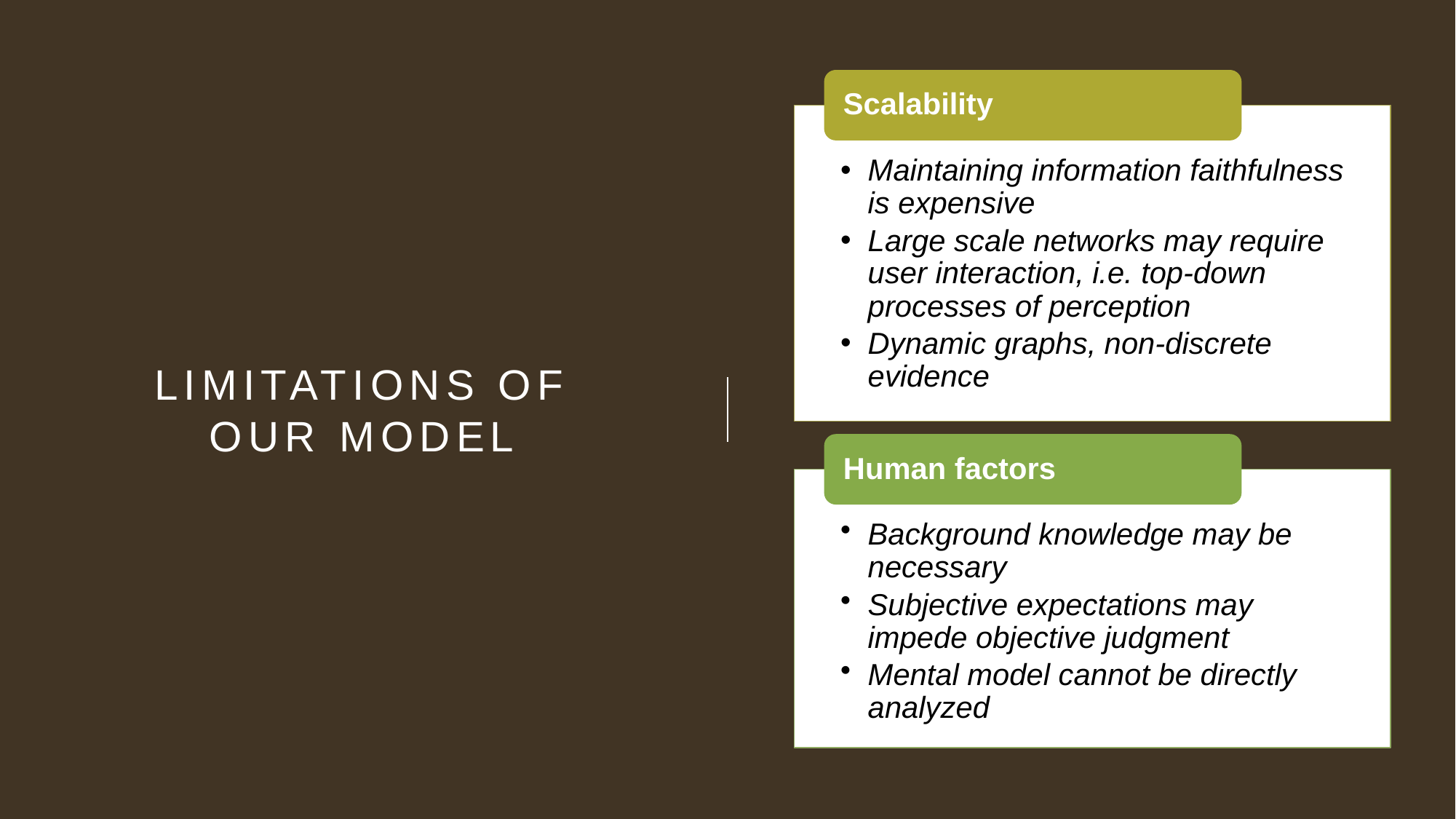

Scalability
Maintaining information faithfulness is expensive
Large scale networks may require user interaction, i.e. top-down processes of perception
Dynamic graphs, non-discrete evidence
# Limitations of our Model
Human factors
Background knowledge may be necessary
Subjective expectations may impede objective judgment
Mental model cannot be directly analyzed